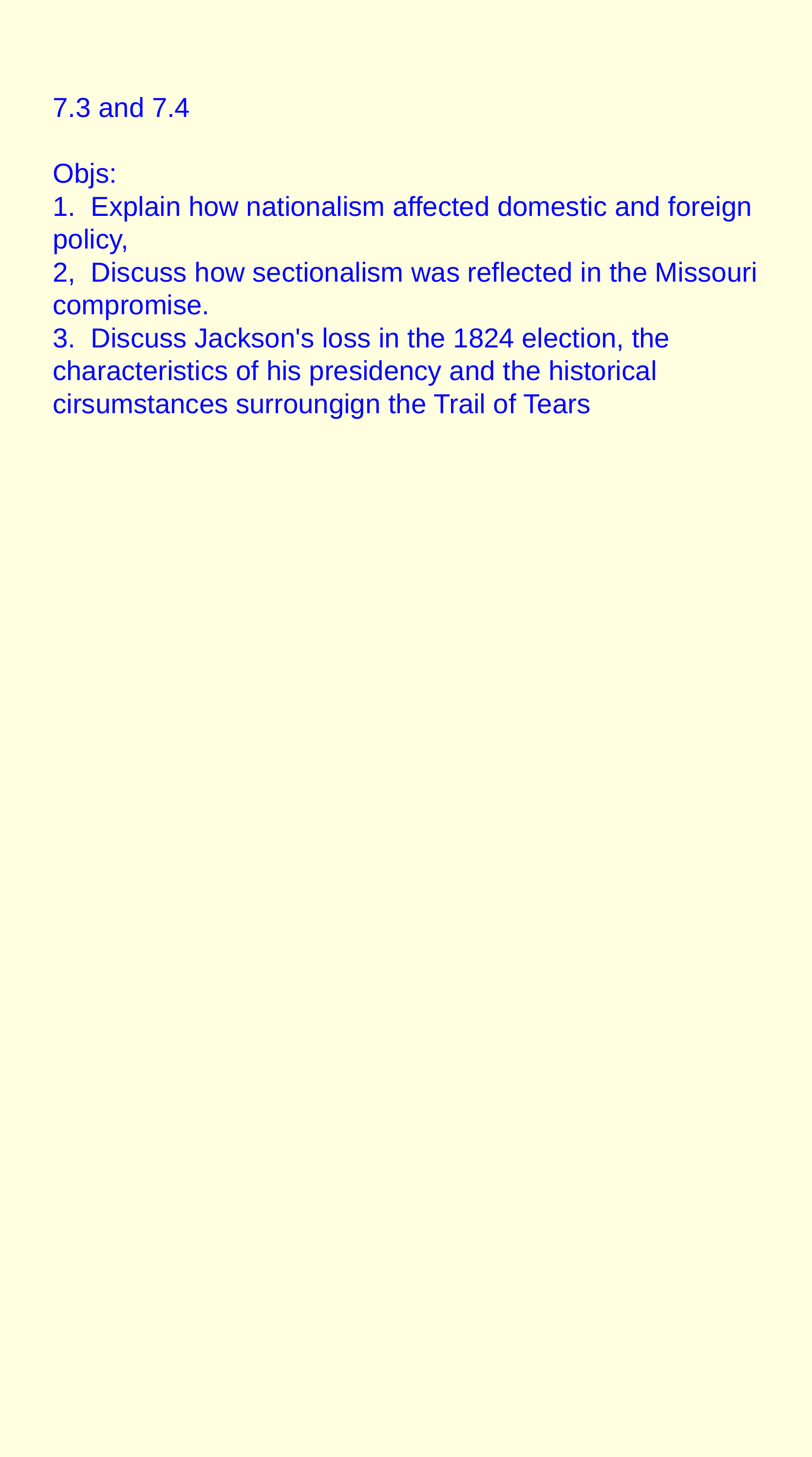

7.3 and 7.4

Objs:
1.  Explain how nationalism affected  domestic and foreign policy,
2,  Discuss how sectionalism was reflected in  the Missouri compromise.
3.  Discuss Jackson's loss in the 1824  election, the characteristics of his  presidency and the historical cirsumstances  surroungign the Trail of Tears